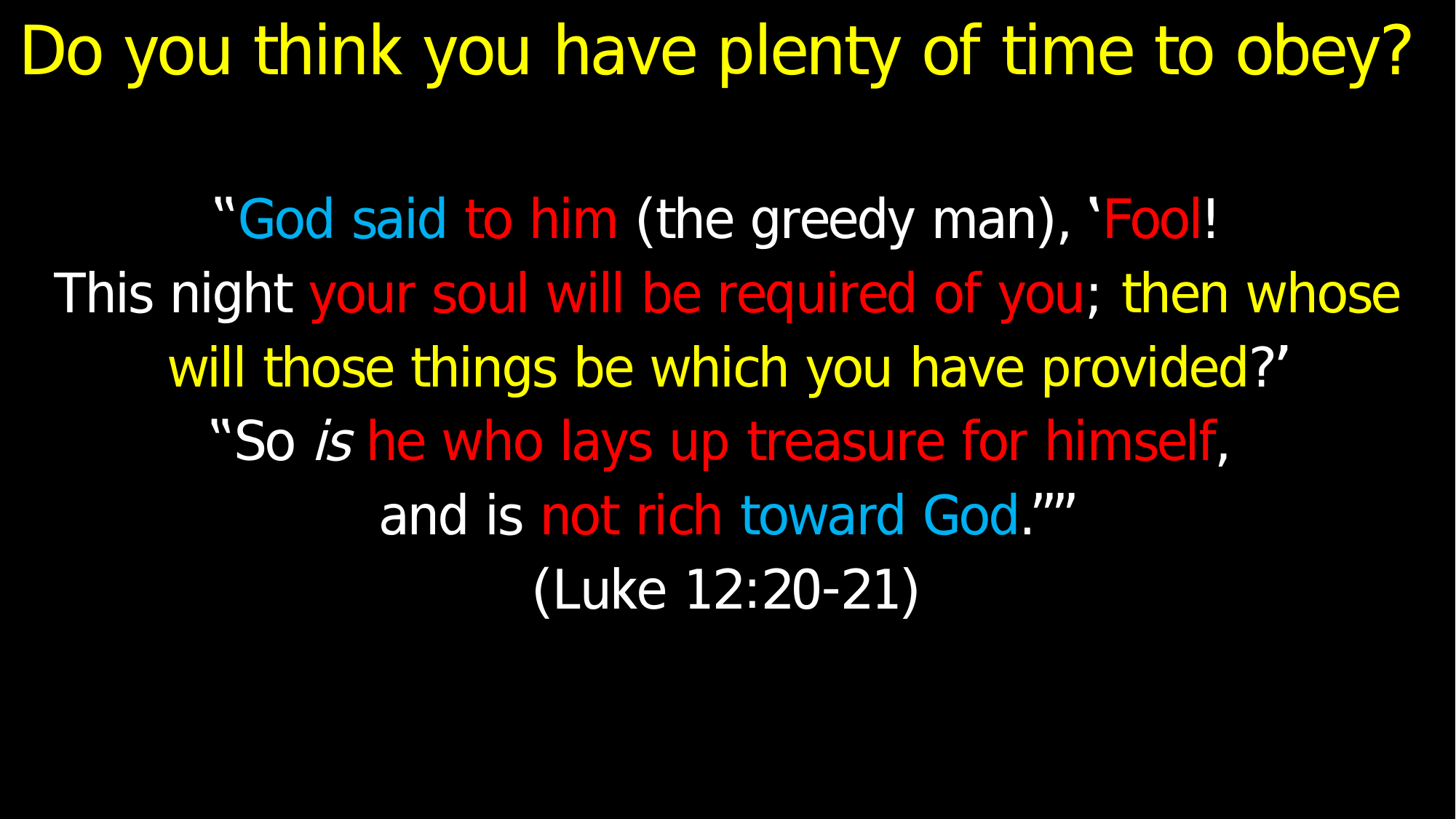

# Do you think you have plenty of time to obey?

“God said to him (the greedy man), ‘Fool!
This night your soul will be required of you; then whose
will those things be which you have provided?’
 “So is he who lays up treasure for himself,
and is not rich toward God.””
(Luke 12:20-21)